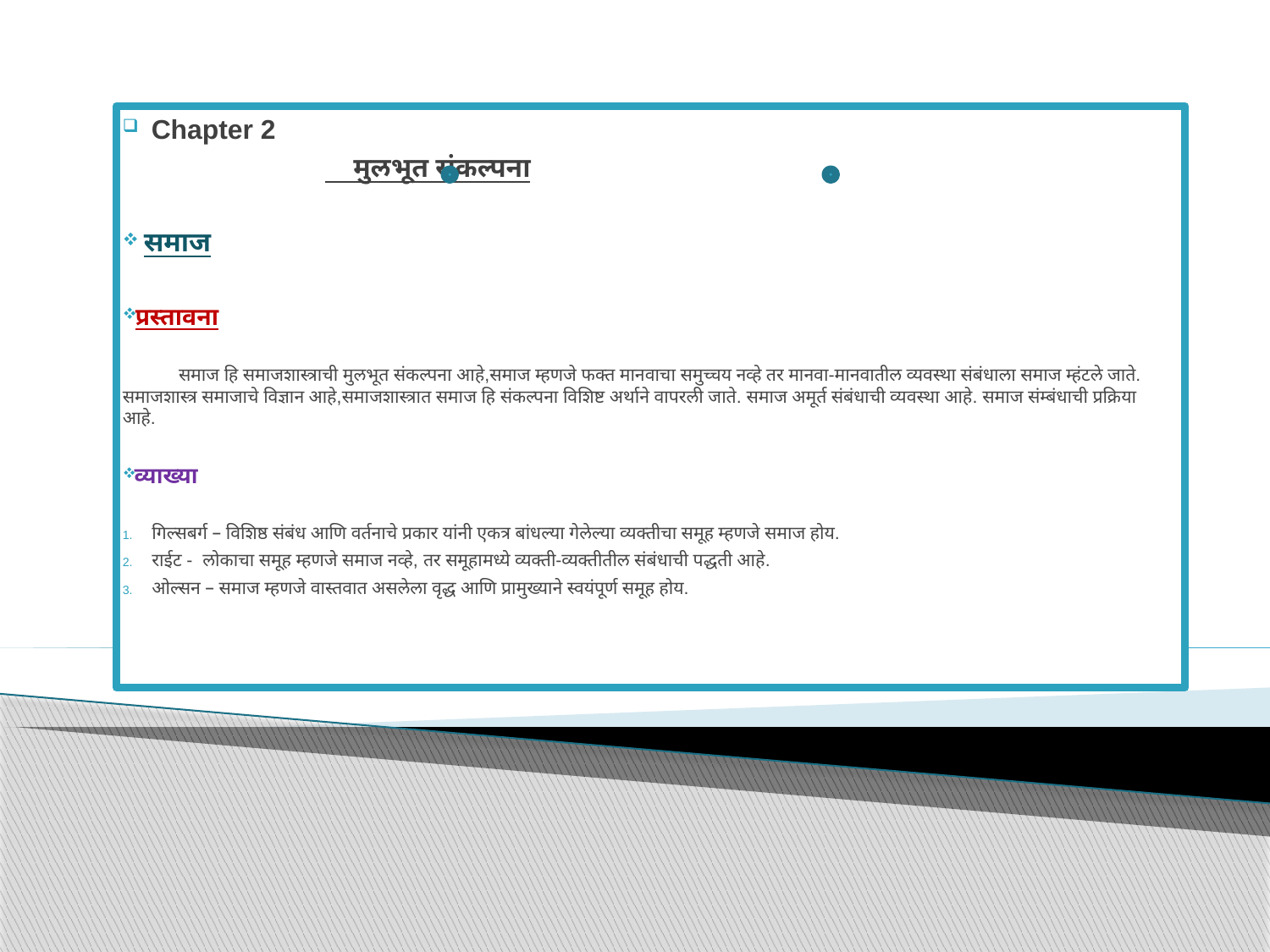

Chapter 2
                                 मुलभूत संकल्पना

 समाज

प्रस्तावना

            समाज हि समाजशास्त्राची मुलभूत संकल्पना आहे,समाज म्हणजे फक्त मानवाचा समुच्चय नव्हे तर मानवा-मानवातील व्यवस्था संबंधाला समाज म्हंटले जाते. समाजशास्त्र समाजाचे विज्ञान आहे,समाजशास्त्रात समाज हि संकल्पना विशिष्ट अर्थाने वापरली जाते. समाज अमूर्त संबंधाची व्यवस्था आहे. समाज संम्बंधाची प्रक्रिया आहे.

व्याख्या

गिल्सबर्ग – विशिष्ठ संबंध आणि वर्तनाचे प्रकार यांनी एकत्र बांधल्या गेलेल्या व्यक्तीचा समूह म्हणजे समाज होय.
राईट -  लोकाचा समूह म्हणजे समाज नव्हे, तर समूहामध्ये व्यक्ती-व्यक्तीतील संबंधाची पद्धती आहे.
ओल्सन – समाज म्हणजे वास्तवात असलेला वृद्ध आणि प्रामुख्याने स्वयंपूर्ण समूह होय.